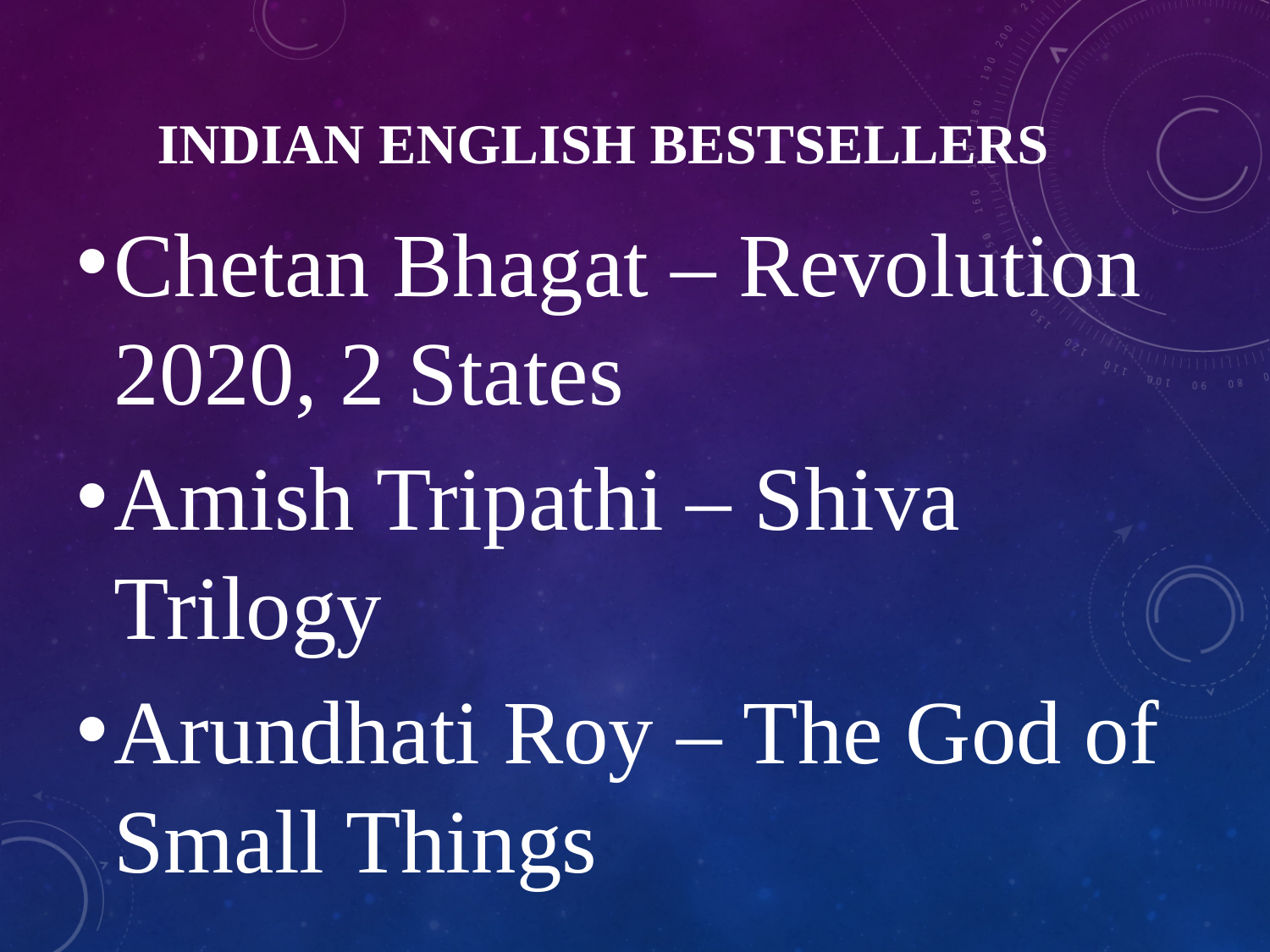

# Indian English Bestsellers
Chetan Bhagat – Revolution 2020, 2 States
Amish Tripathi – Shiva Trilogy
Arundhati Roy – The God of Small Things